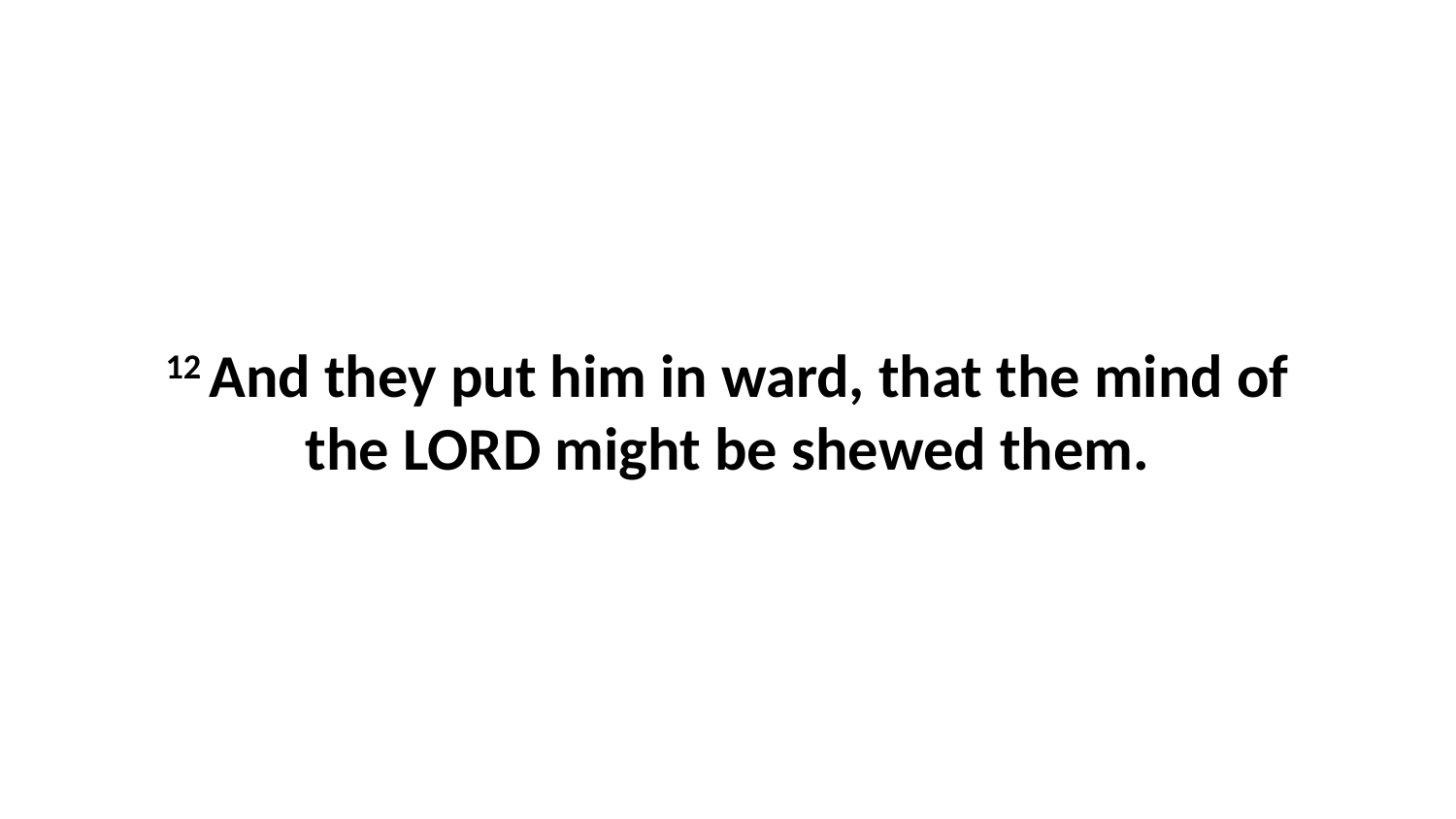

12 And they put him in ward, that the mind of the LORD might be shewed them.